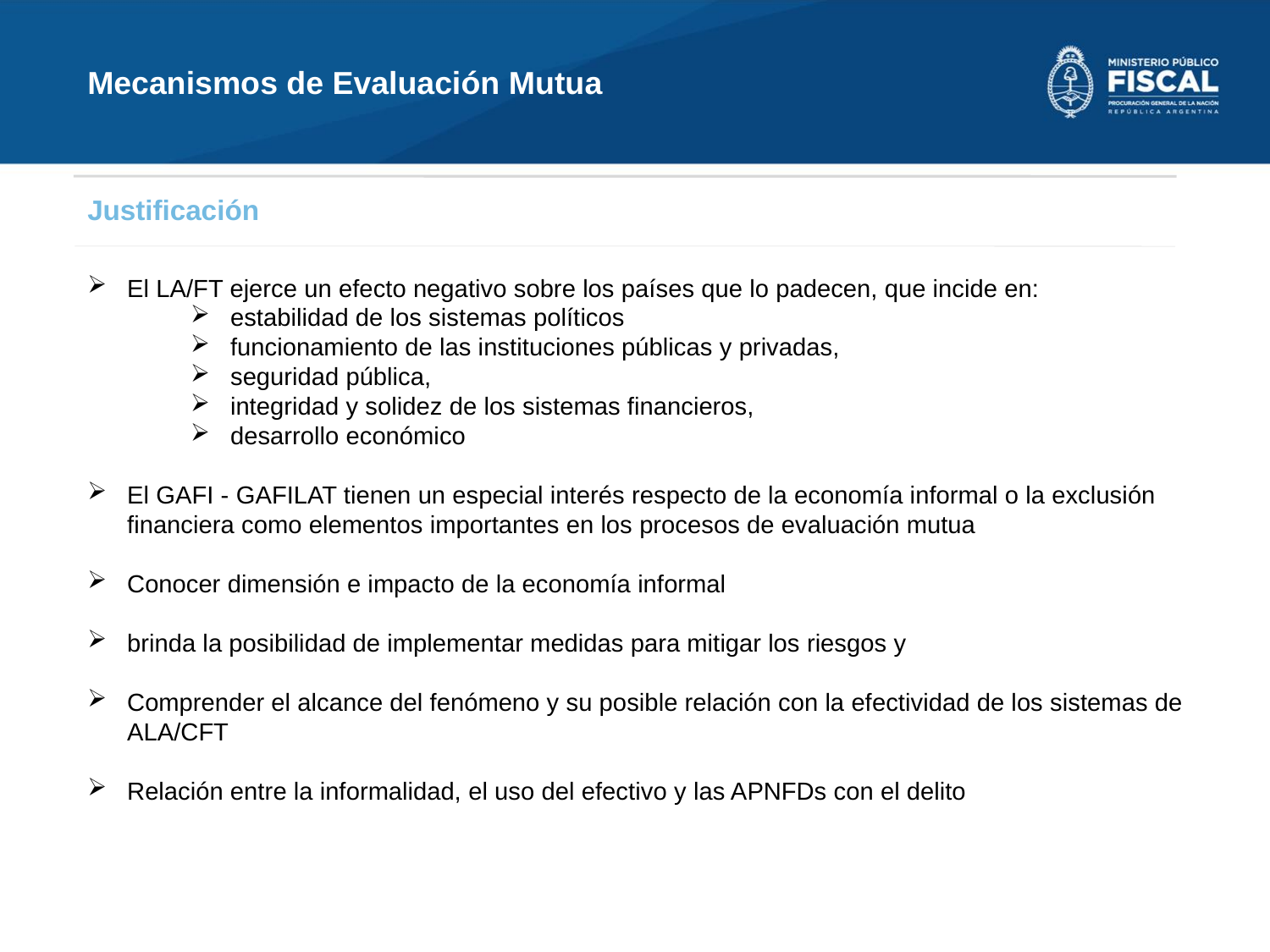

Mecanismos de Evaluación Mutua

Justificación

El LA/FT ejerce un efecto negativo sobre los países que lo padecen, que incide en:
estabilidad de los sistemas políticos
funcionamiento de las instituciones públicas y privadas,
seguridad pública,
integridad y solidez de los sistemas financieros,
desarrollo económico

El GAFI - GAFILAT tienen un especial interés respecto de la economía informal o la exclusión financiera como elementos importantes en los procesos de evaluación mutua

Conocer dimensión e impacto de la economía informal

brinda la posibilidad de implementar medidas para mitigar los riesgos y

Comprender el alcance del fenómeno y su posible relación con la efectividad de los sistemas de ALA/CFT

Relación entre la informalidad, el uso del efectivo y las APNFDs con el delito